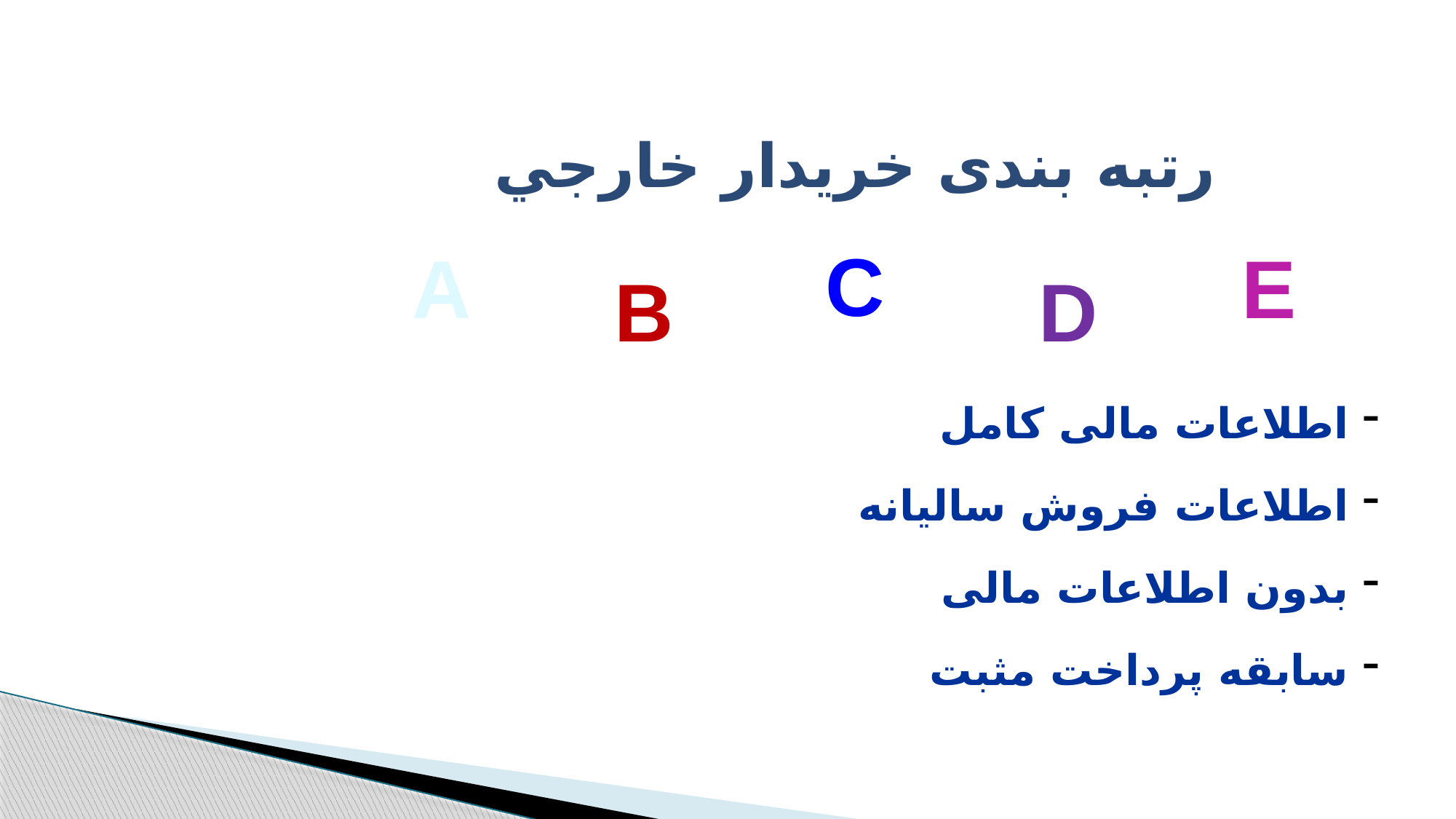

رتبه بندی خريدار خارجي
C
A
E
B
D
اطلاعات مالی کامل
اطلاعات فروش سالیانه
بدون اطلاعات مالی
سابقه پرداخت مثبت